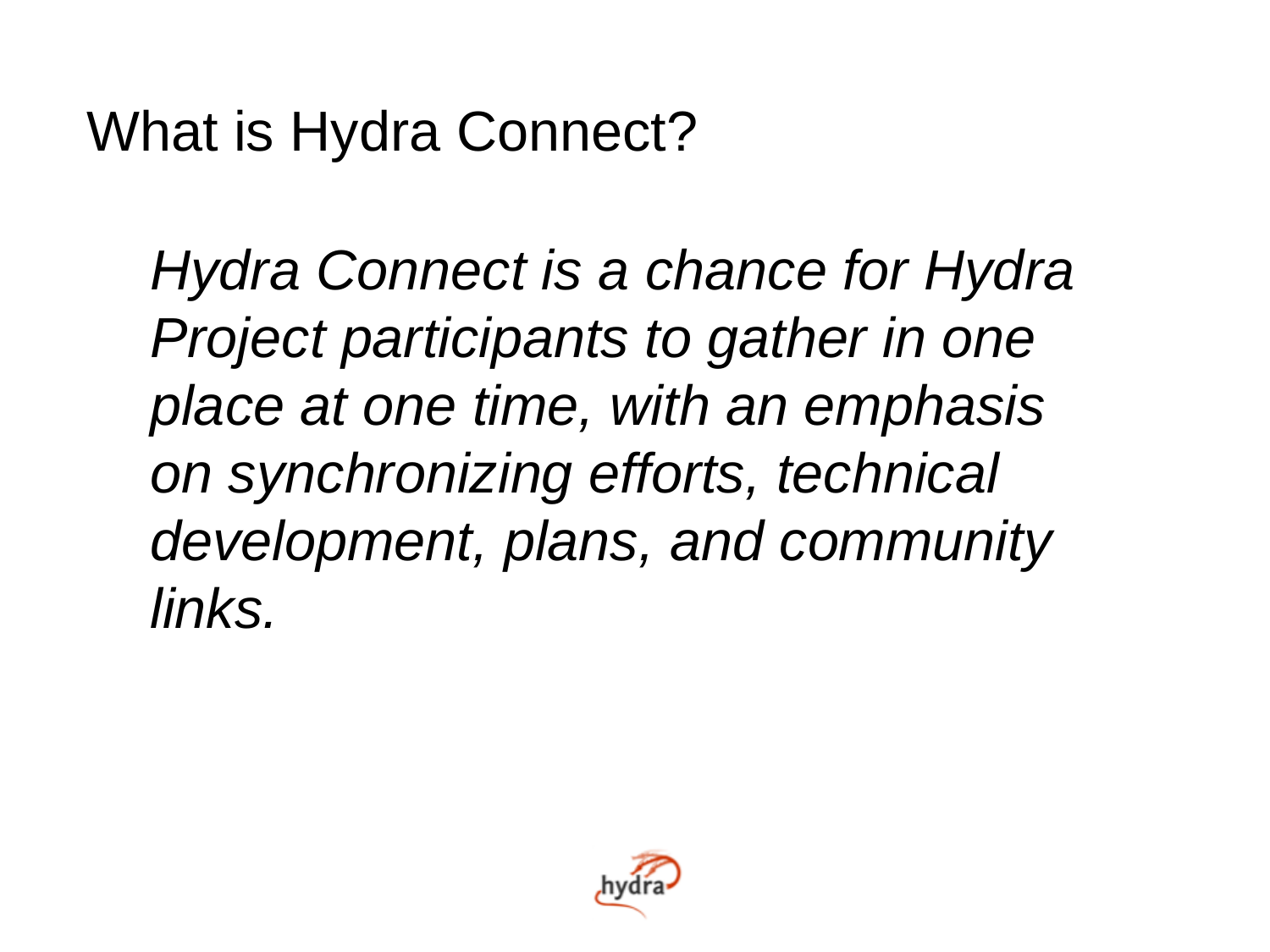

What is Hydra Connect?
Hydra Connect is a chance for Hydra Project participants to gather in one place at one time, with an emphasis on synchronizing efforts, technical development, plans, and community links.